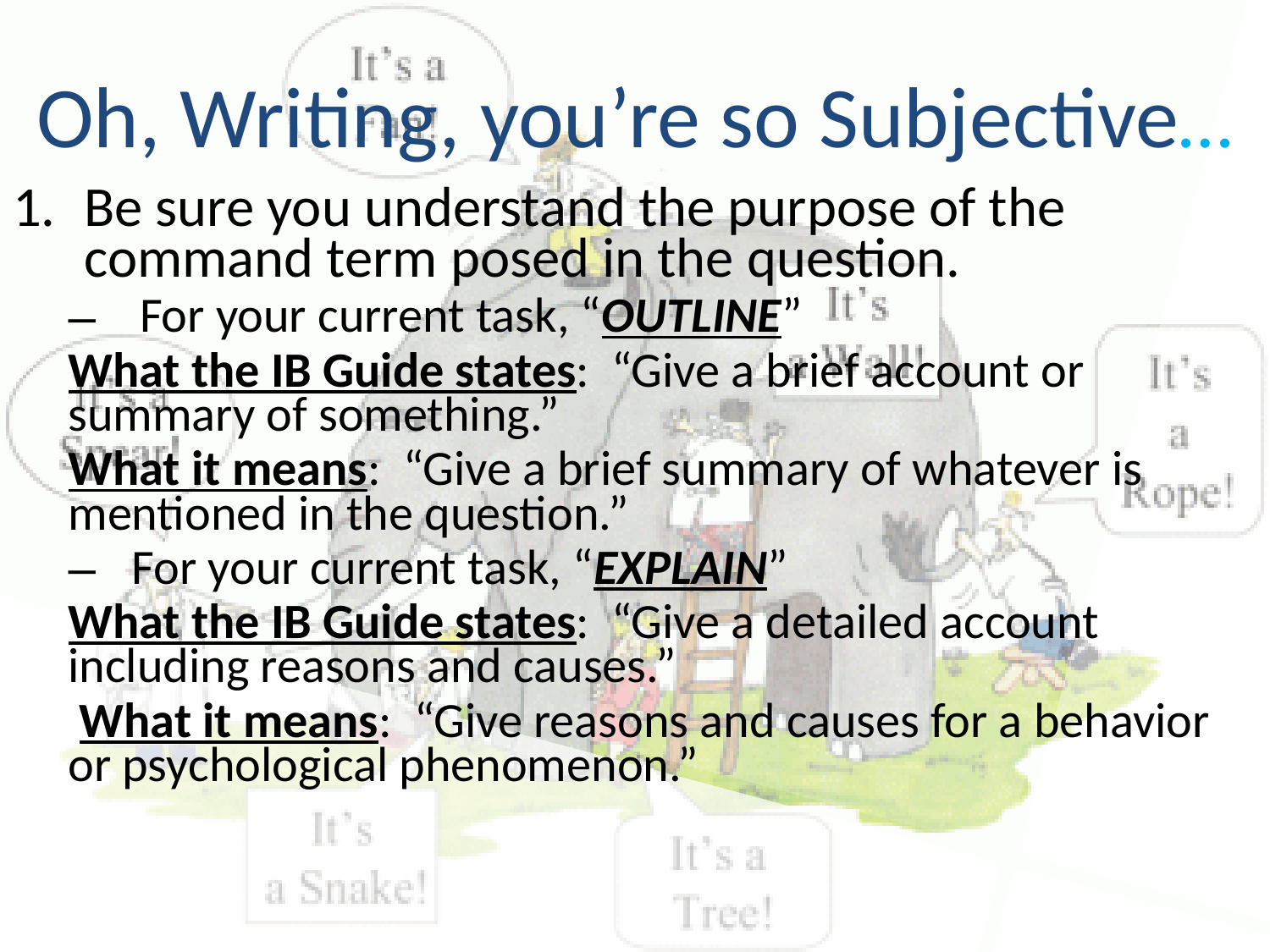

Oh, Writing, you’re so Subjective…
Be sure you understand the purpose of the command term posed in the question.
For your current task, “OUTLINE”
What the IB Guide states:  “Give a brief account or summary of something.”
What it means:  “Give a brief summary of whatever is mentioned in the question.”
For your current task, “EXPLAIN”
What the IB Guide states:  “Give a detailed account including reasons and causes.”
 What it means:  “Give reasons and causes for a behavior or psychological phenomenon.”